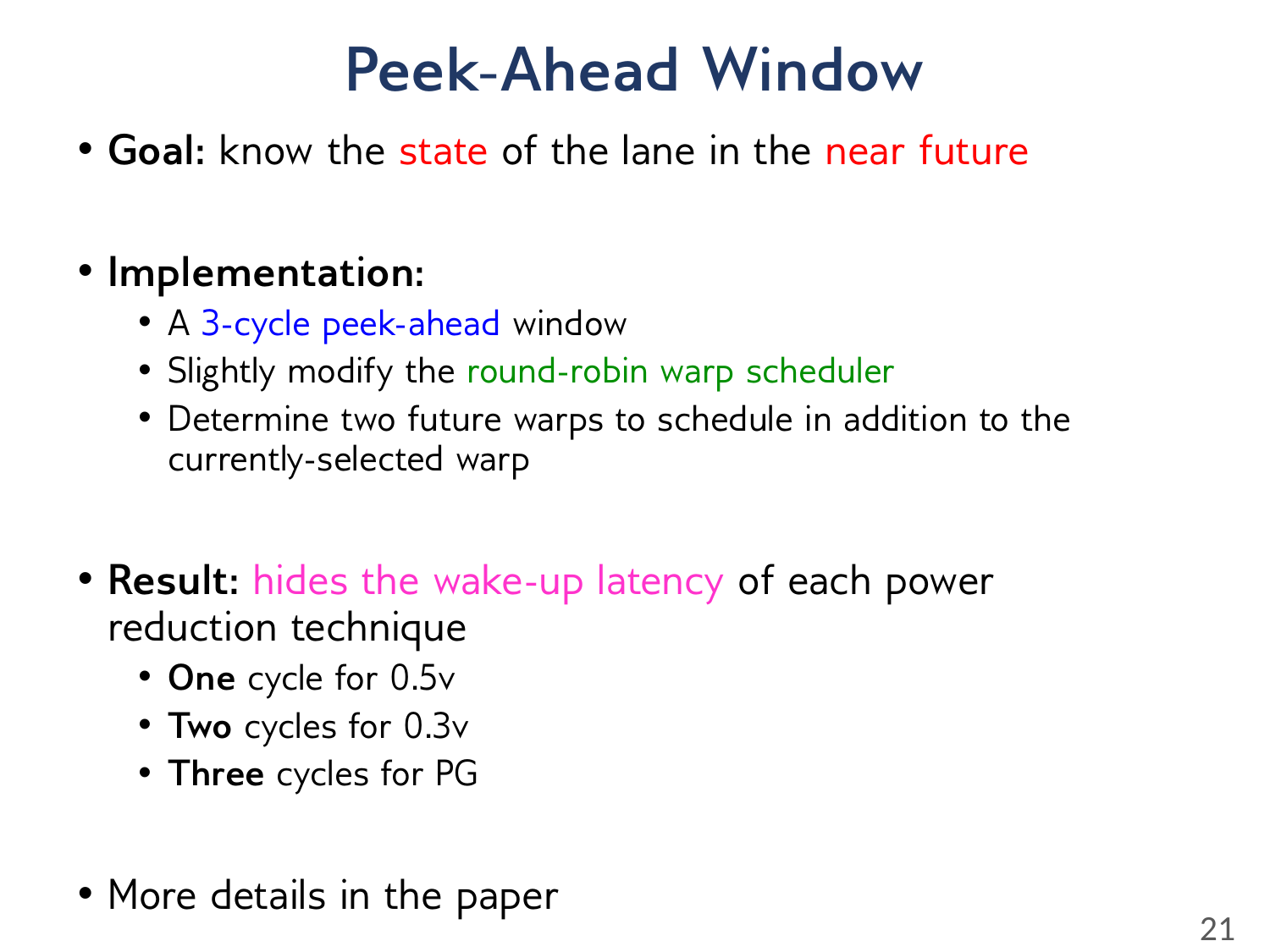

# Peek-Ahead Window
Goal: know the state of the lane in the near future

Implementation:
A 3-cycle peek-ahead window
Slightly modify the round-robin warp scheduler
Determine two future warps to schedule in addition to the currently-selected warp

Result: hides the wake-up latency of each power reduction technique
One cycle for 0.5v
Two cycles for 0.3v
Three cycles for PG

More details in the paper

21